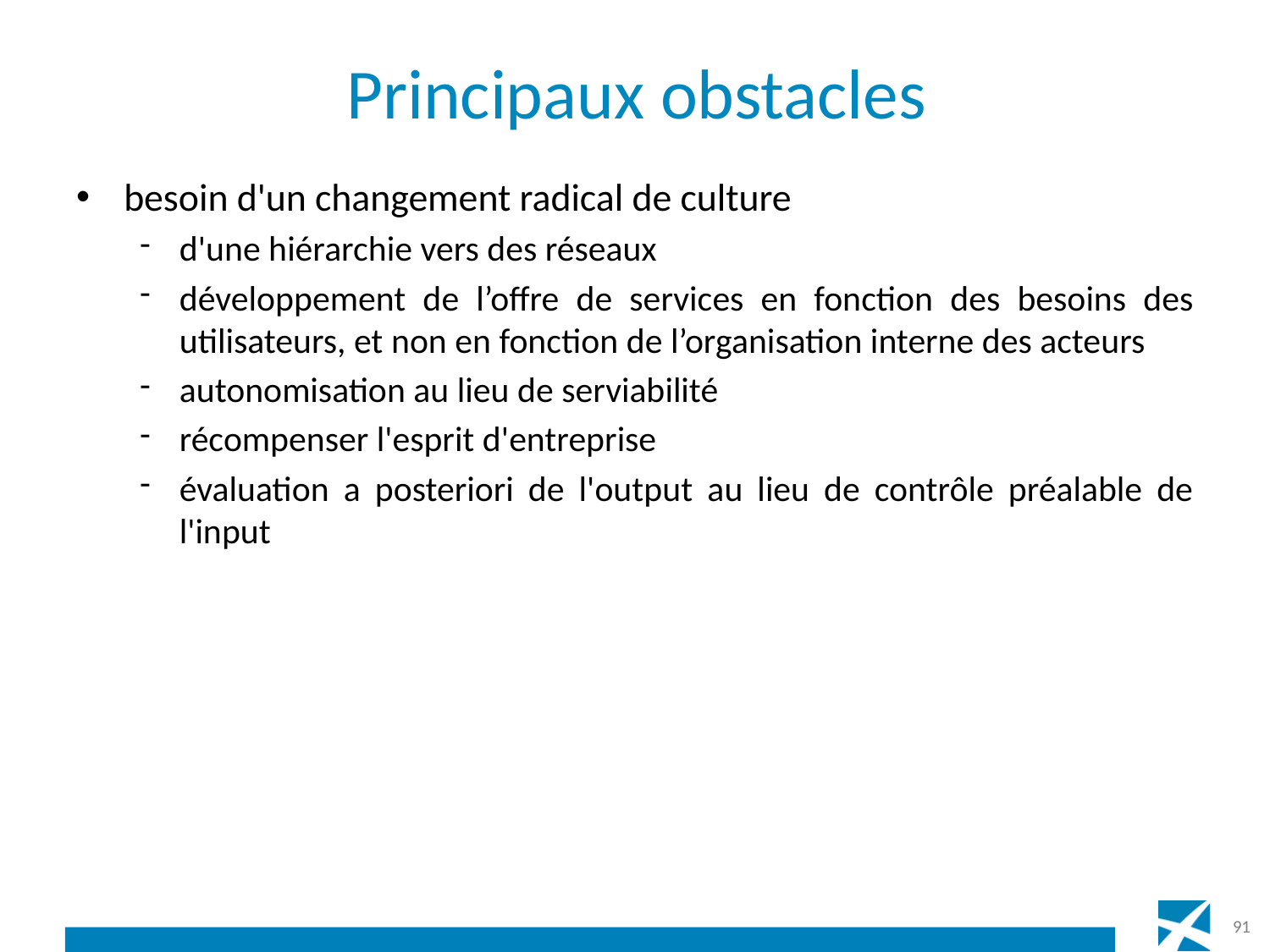

# Principaux obstacles
besoin d'un changement radical de culture
d'une hiérarchie vers des réseaux
développement de l’offre de services en fonction des besoins des utilisateurs, et non en fonction de l’organisation interne des acteurs
autonomisation au lieu de serviabilité
récompenser l'esprit d'entreprise
évaluation a posteriori de l'output au lieu de contrôle préalable de l'input

91